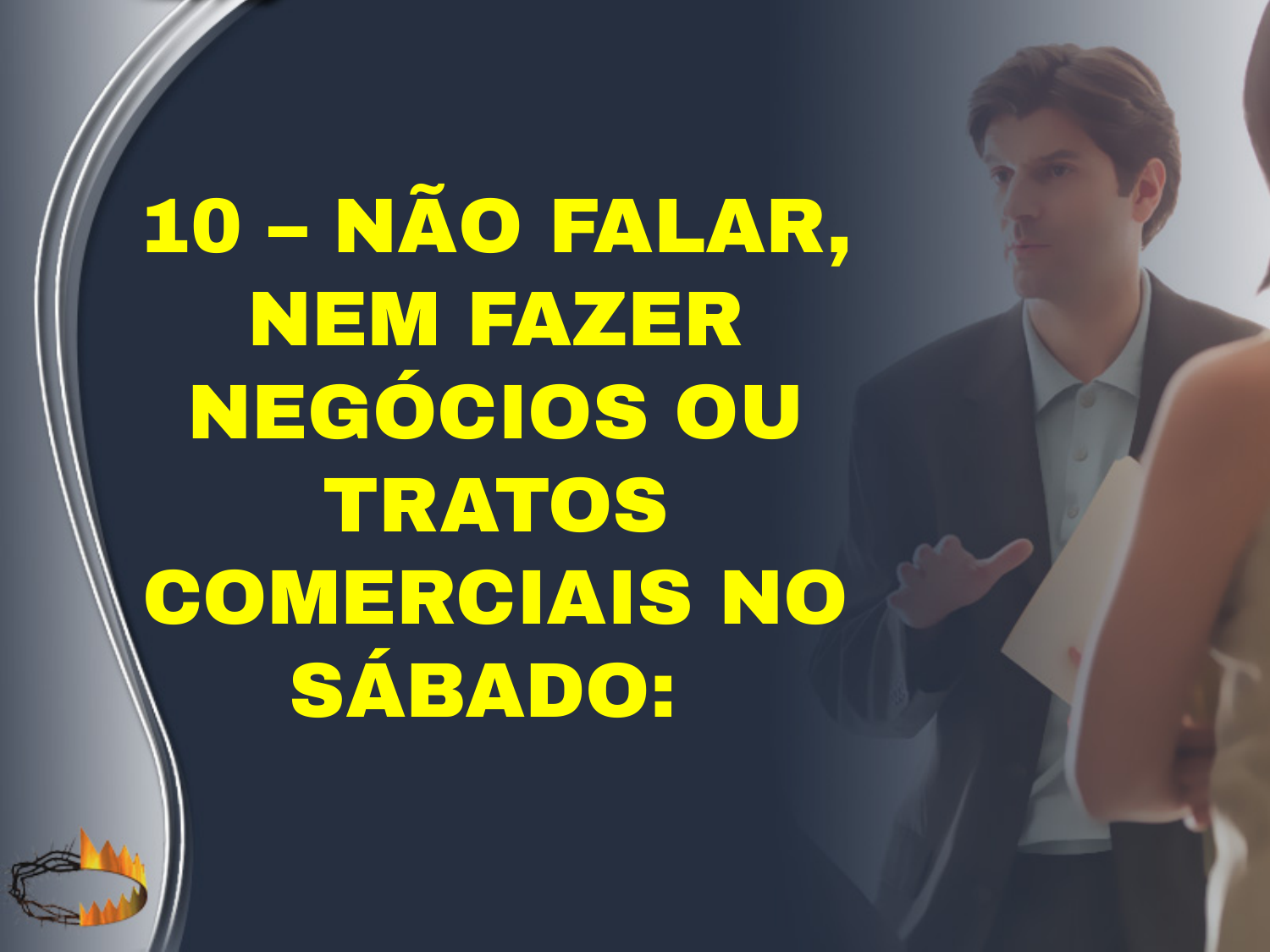

10 – Não falar, nem fazer negócios ou tratos comerciais no sábado: